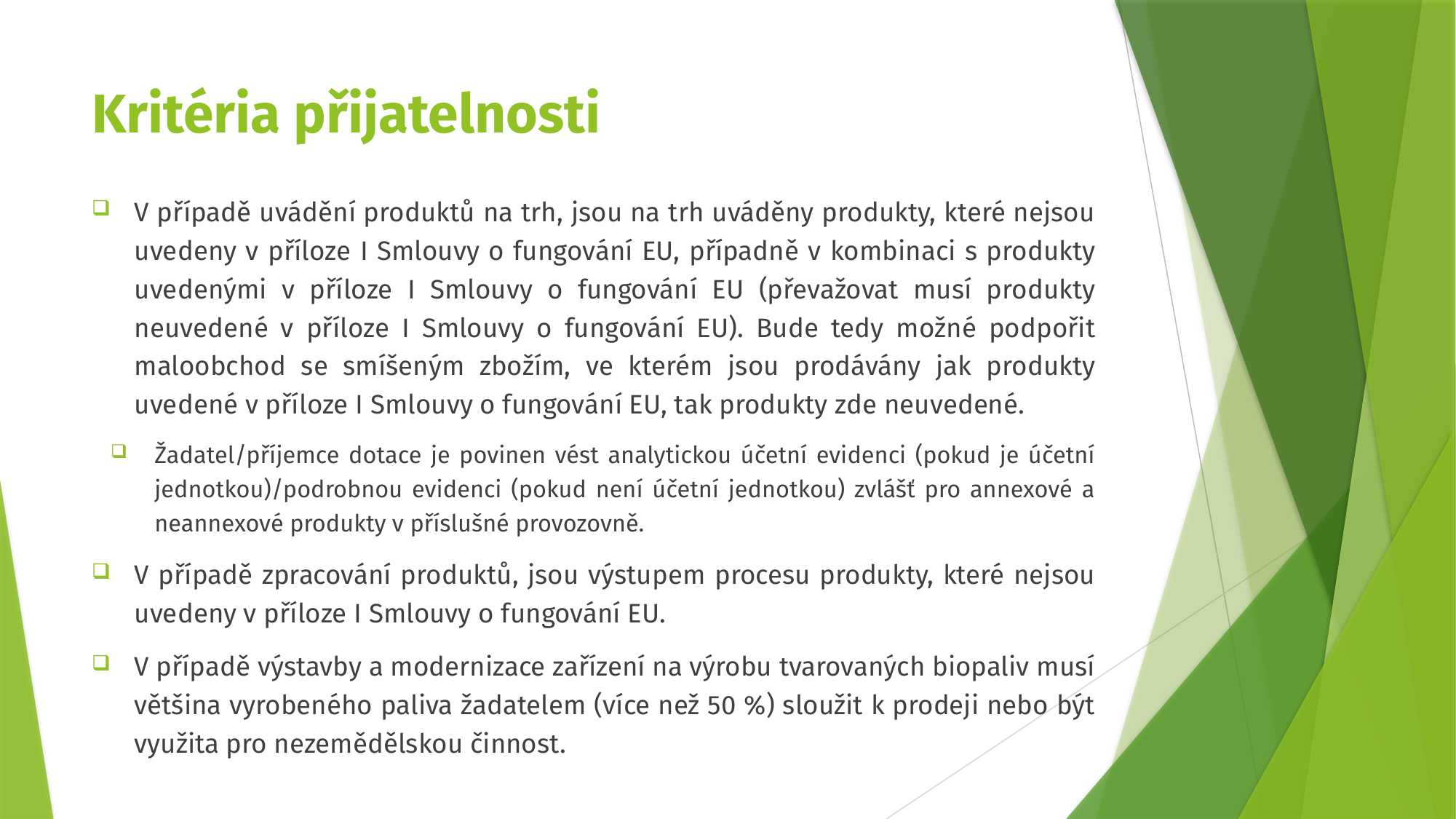

Kritéria přijatelnosti
V případě uvádění produktů na trh, jsou na trh uváděny produkty, které nejsou uvedeny v příloze I Smlouvy o fungování EU, případně v kombinaci s produkty uvedenými v příloze I Smlouvy o fungování EU (převažovat musí produkty neuvedené v příloze I Smlouvy o fungování EU). Bude tedy možné podpořit maloobchod se smíšeným zbožím, ve kterém jsou prodávány jak produkty uvedené v příloze I Smlouvy o fungování EU, tak produkty zde neuvedené.
Žadatel/příjemce dotace je povinen vést analytickou účetní evidenci (pokud je účetní jednotkou)/podrobnou evidenci (pokud není účetní jednotkou) zvlášť pro annexové a neannexové produkty v příslušné provozovně.
V případě zpracování produktů, jsou výstupem procesu produkty, které nejsou uvedeny v příloze I Smlouvy o fungování EU.
V případě výstavby a modernizace zařízení na výrobu tvarovaných biopaliv musí většina vyrobeného paliva žadatelem (více než 50 %) sloužit k prodeji nebo být využita pro nezemědělskou činnost.